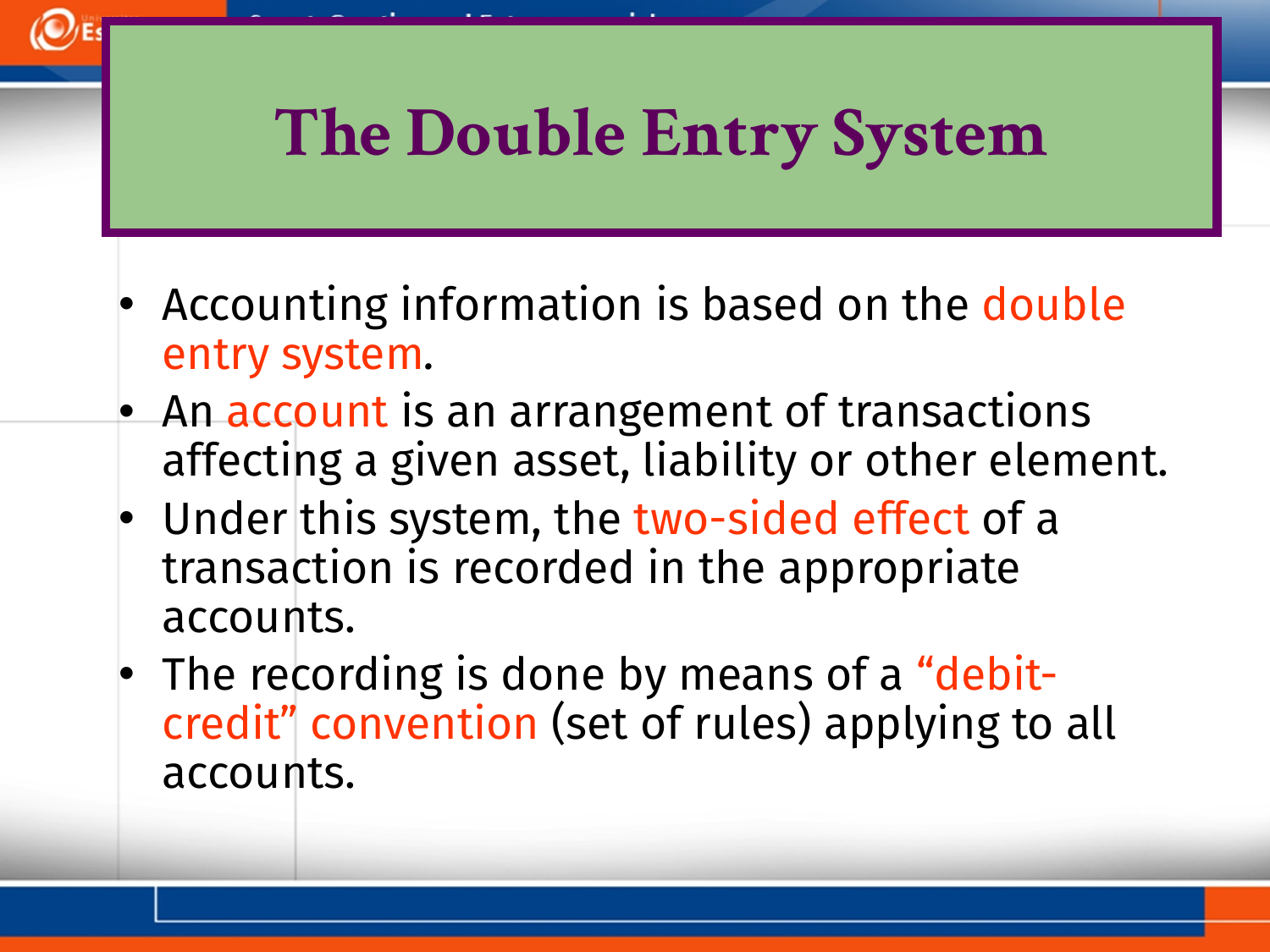

# The Double Entry System
Accounting information is based on the double entry system.
An account is an arrangement of transactions affecting a given asset, liability or other element.
Under this system, the two-sided effect of a transaction is recorded in the appropriate accounts.
The recording is done by means of a “debit-credit” convention (set of rules) applying to all accounts.